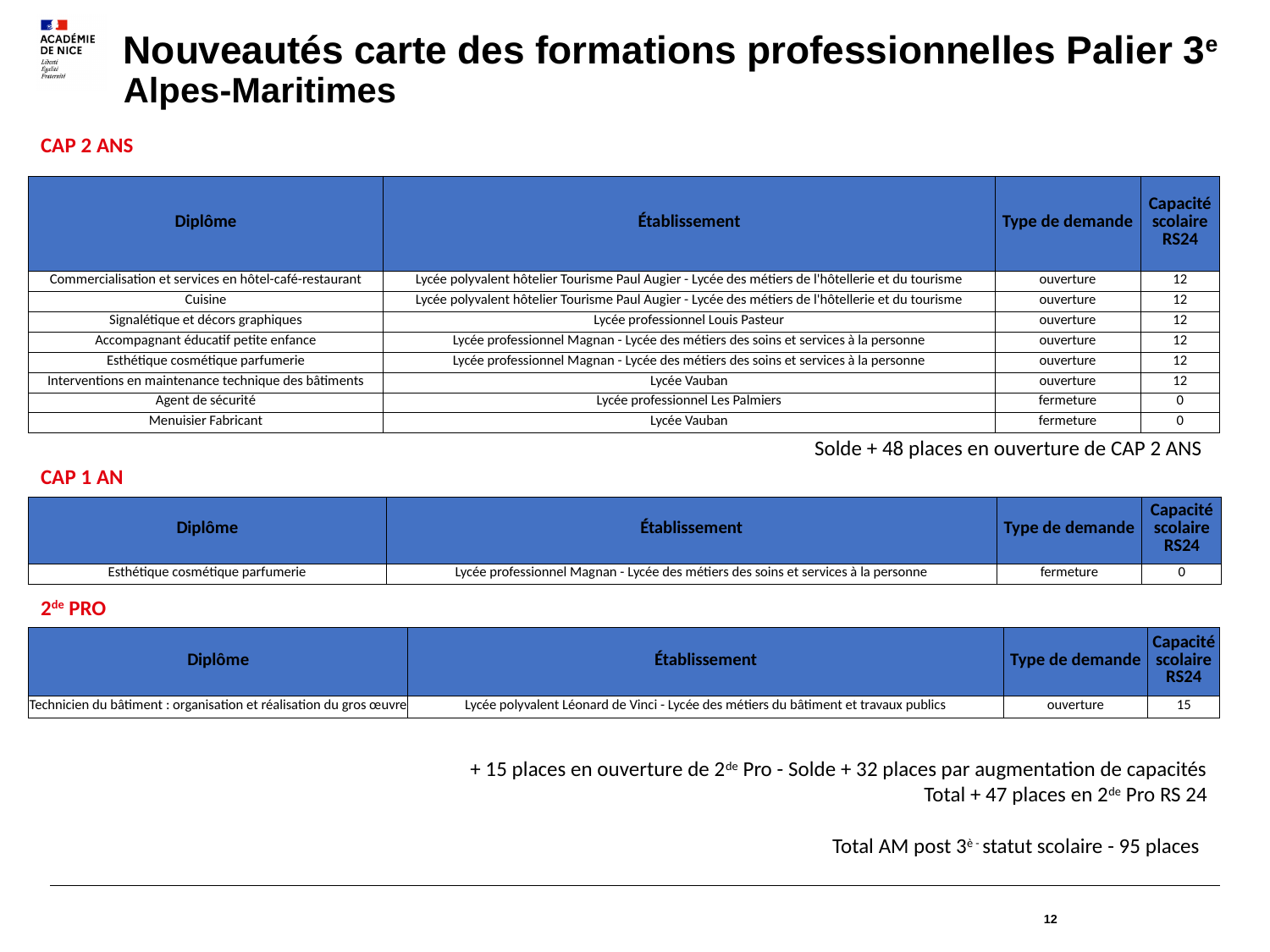

Nouveautés carte des formations professionnelles Palier 3e
Alpes-Maritimes
CAP 2 ANS
| Diplôme | Établissement | Type de demande | Capacité scolaire RS24 |
| --- | --- | --- | --- |
| Commercialisation et services en hôtel-café-restaurant | Lycée polyvalent hôtelier Tourisme Paul Augier - Lycée des métiers de l'hôtellerie et du tourisme | ouverture | 12 |
| Cuisine | Lycée polyvalent hôtelier Tourisme Paul Augier - Lycée des métiers de l'hôtellerie et du tourisme | ouverture | 12 |
| Signalétique et décors graphiques | Lycée professionnel Louis Pasteur | ouverture | 12 |
| Accompagnant éducatif petite enfance | Lycée professionnel Magnan - Lycée des métiers des soins et services à la personne | ouverture | 12 |
| Esthétique cosmétique parfumerie | Lycée professionnel Magnan - Lycée des métiers des soins et services à la personne | ouverture | 12 |
| Interventions en maintenance technique des bâtiments | Lycée Vauban | ouverture | 12 |
| Agent de sécurité | Lycée professionnel Les Palmiers | fermeture | 0 |
| Menuisier Fabricant | Lycée Vauban | fermeture | 0 |
Solde + 48 places en ouverture de CAP 2 ANS
CAP 1 AN
| Diplôme | Établissement | Type de demande | Capacité scolaire RS24 |
| --- | --- | --- | --- |
| Esthétique cosmétique parfumerie | Lycée professionnel Magnan - Lycée des métiers des soins et services à la personne | fermeture | 0 |
2de PRO
| Diplôme | Établissement | Type de demande | Capacité scolaire RS24 |
| --- | --- | --- | --- |
| Technicien du bâtiment : organisation et réalisation du gros œuvre | Lycée polyvalent Léonard de Vinci - Lycée des métiers du bâtiment et travaux publics | ouverture | 15 |
+ 15 places en ouverture de 2de Pro - Solde + 32 places par augmentation de capacités
Total + 47 places en 2de Pro RS 24
Total AM post 3è - statut scolaire - 95 places
12